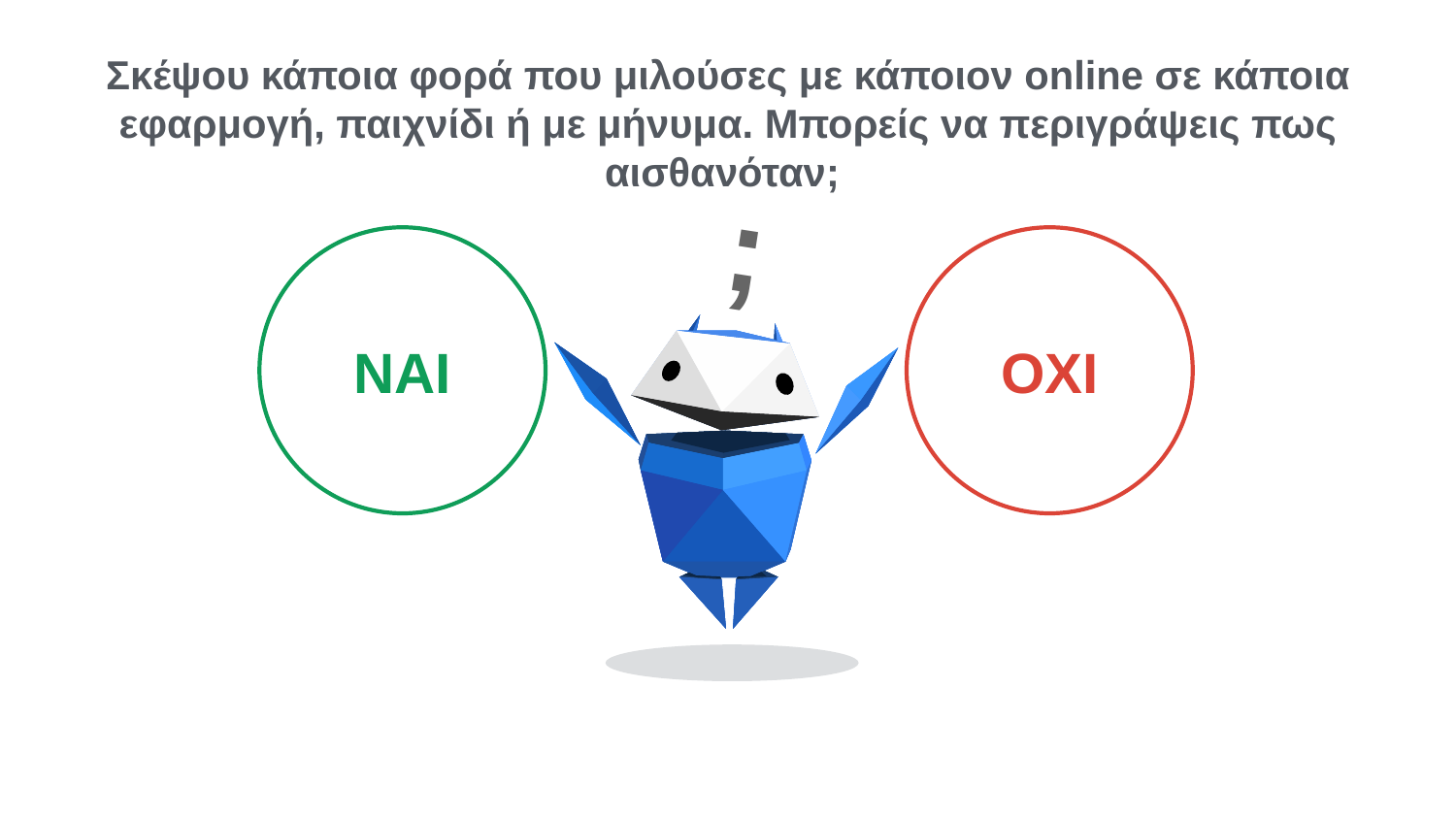

Σκέψου κάποια φορά που μιλούσες με κάποιον online σε κάποια εφαρμογή, παιχνίδι ή με μήνυμα. Μπορείς να περιγράψεις πως αισθανόταν;
;

NAI

OXI